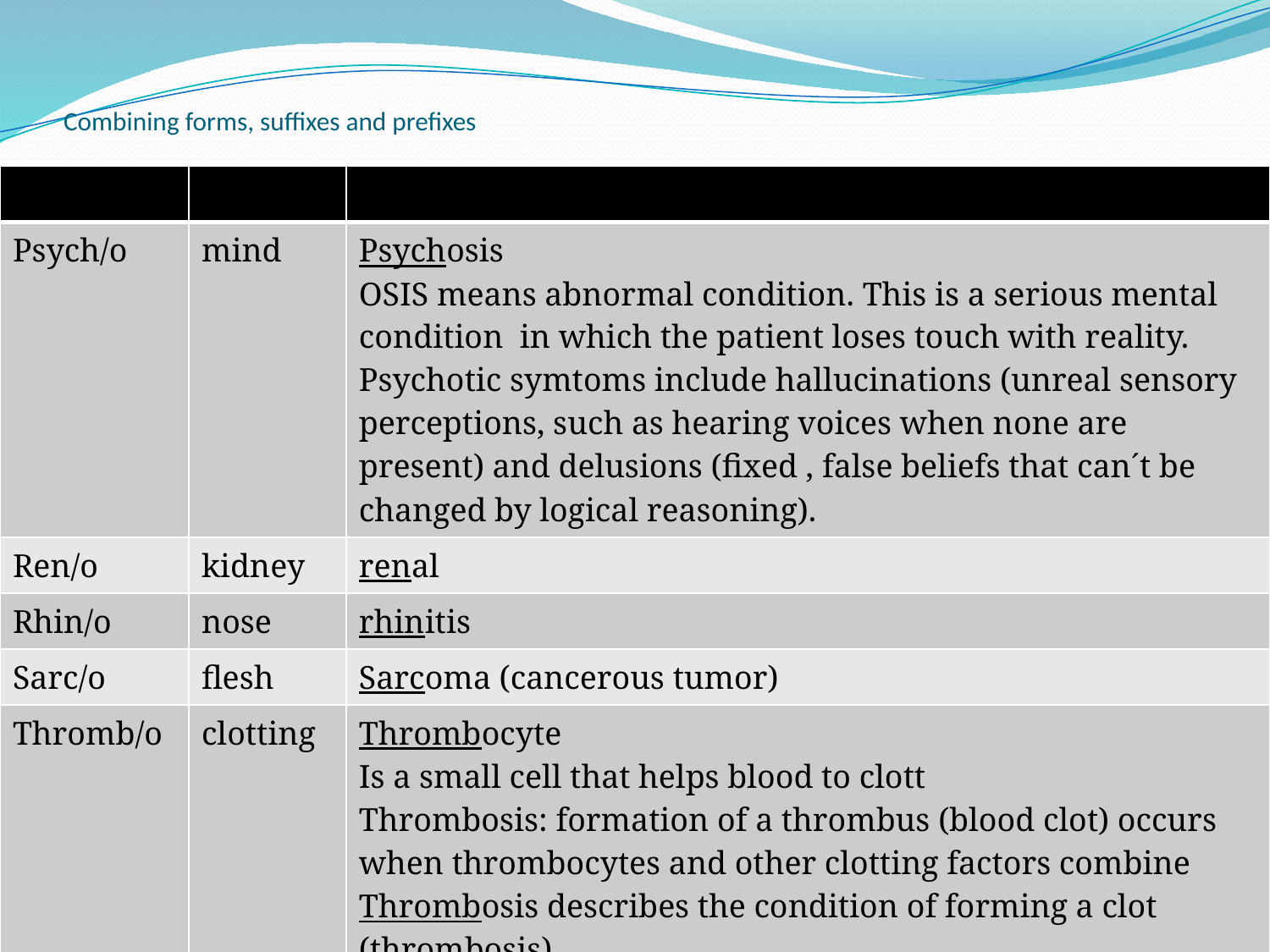

# Combining forms, suffixes and prefixes
|  |  |  |
| --- | --- | --- |
| Psych/o | mind | Psychosis OSIS means abnormal condition. This is a serious mental condition in which the patient loses touch with reality. Psychotic symtoms include hallucinations (unreal sensory perceptions, such as hearing voices when none are present) and delusions (fixed , false beliefs that can´t be changed by logical reasoning). |
| Ren/o | kidney | renal |
| Rhin/o | nose | rhinitis |
| Sarc/o | flesh | Sarcoma (cancerous tumor) |
| Thromb/o | clotting | Thrombocyte Is a small cell that helps blood to clott Thrombosis: formation of a thrombus (blood clot) occurs when thrombocytes and other clotting factors combine Thrombosis describes the condition of forming a clot (thrombosis) |